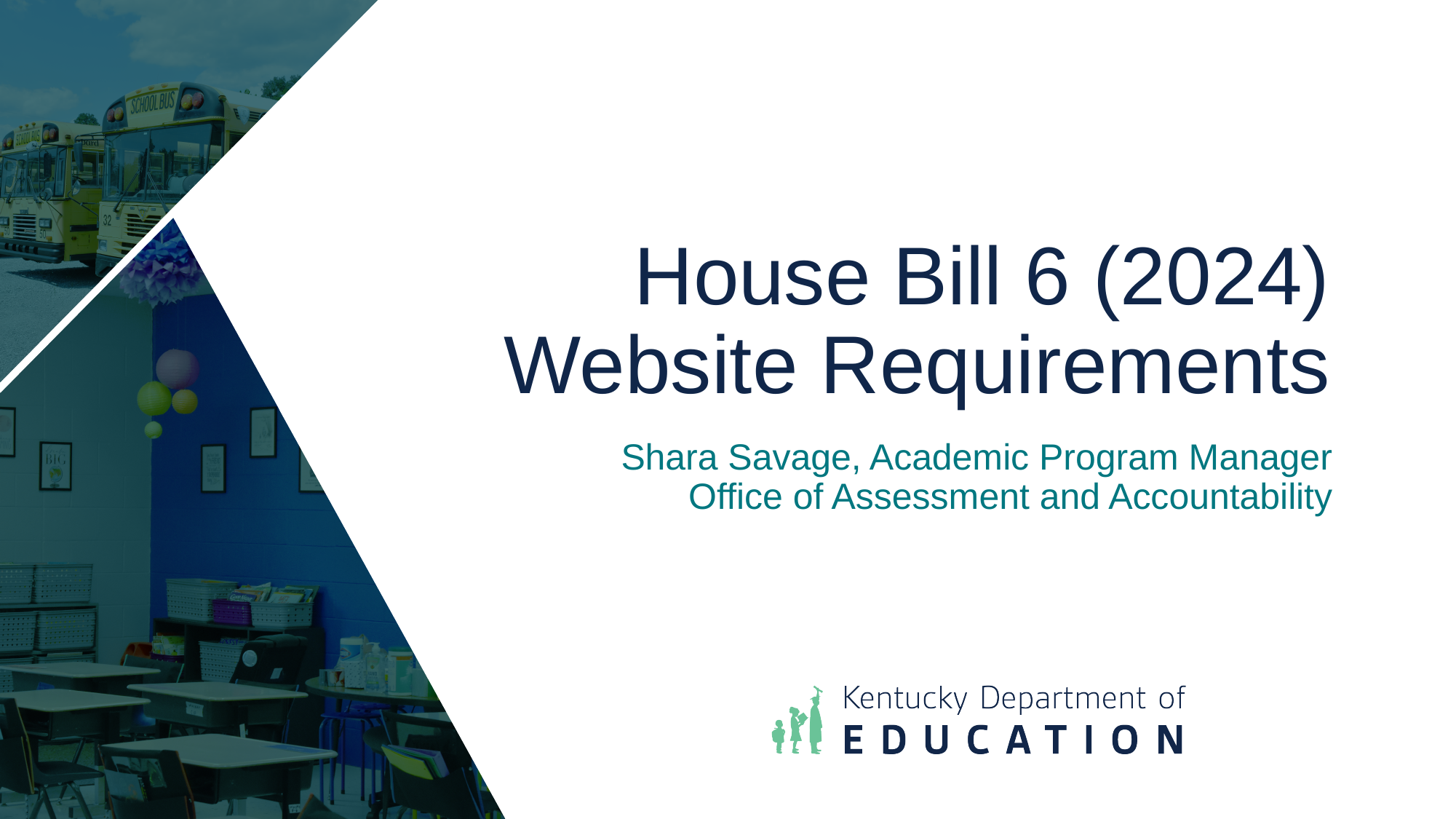

House Bill 6 (2024)
Website Requirements
Shara Savage, Academic Program Manager
Office of Assessment and Accountability